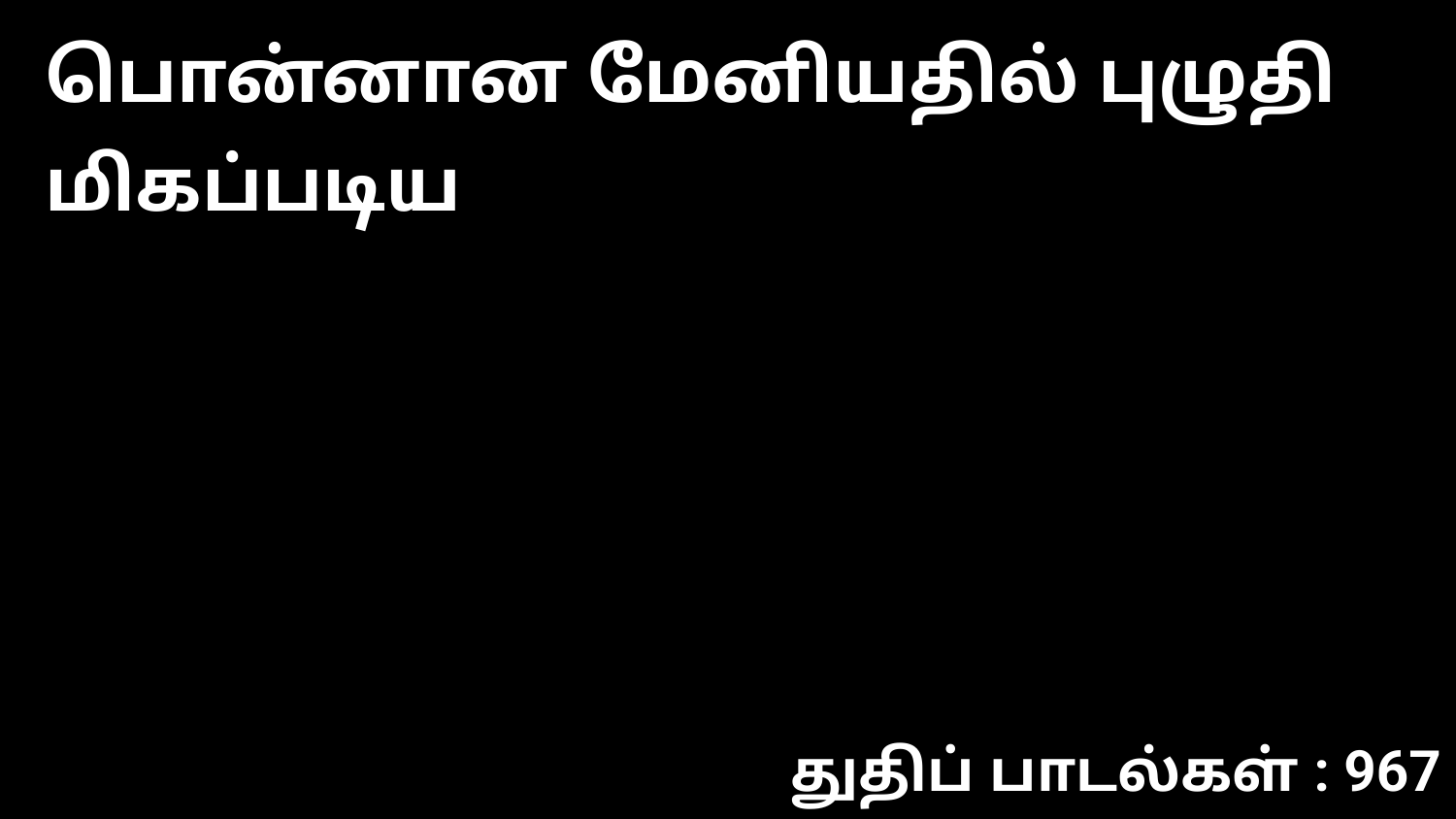

பொன்னான மேனியதில் புழுதி மிகப்படிய
துதிப் பாடல்கள் : 967